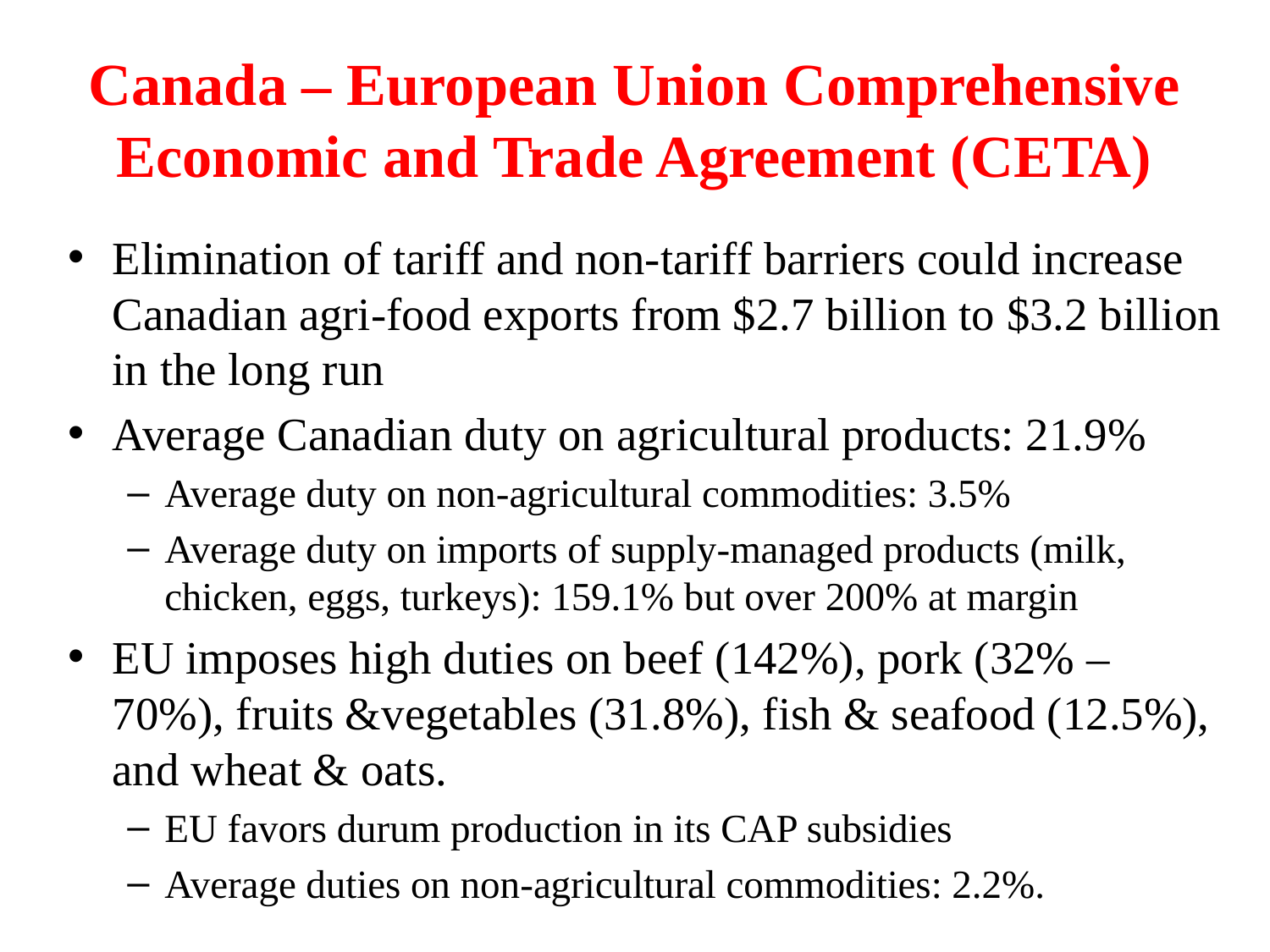

# Canada – European Union Comprehensive Economic and Trade Agreement (CETA)
Elimination of tariff and non-tariff barriers could increase Canadian agri-food exports from $2.7 billion to $3.2 billion in the long run
Average Canadian duty on agricultural products: 21.9%
Average duty on non-agricultural commodities: 3.5%
Average duty on imports of supply-managed products (milk, chicken, eggs, turkeys): 159.1% but over 200% at margin
EU imposes high duties on beef (142%), pork (32% – 70%), fruits &vegetables (31.8%), fish & seafood (12.5%), and wheat & oats.
EU favors durum production in its CAP subsidies
Average duties on non-agricultural commodities: 2.2%.